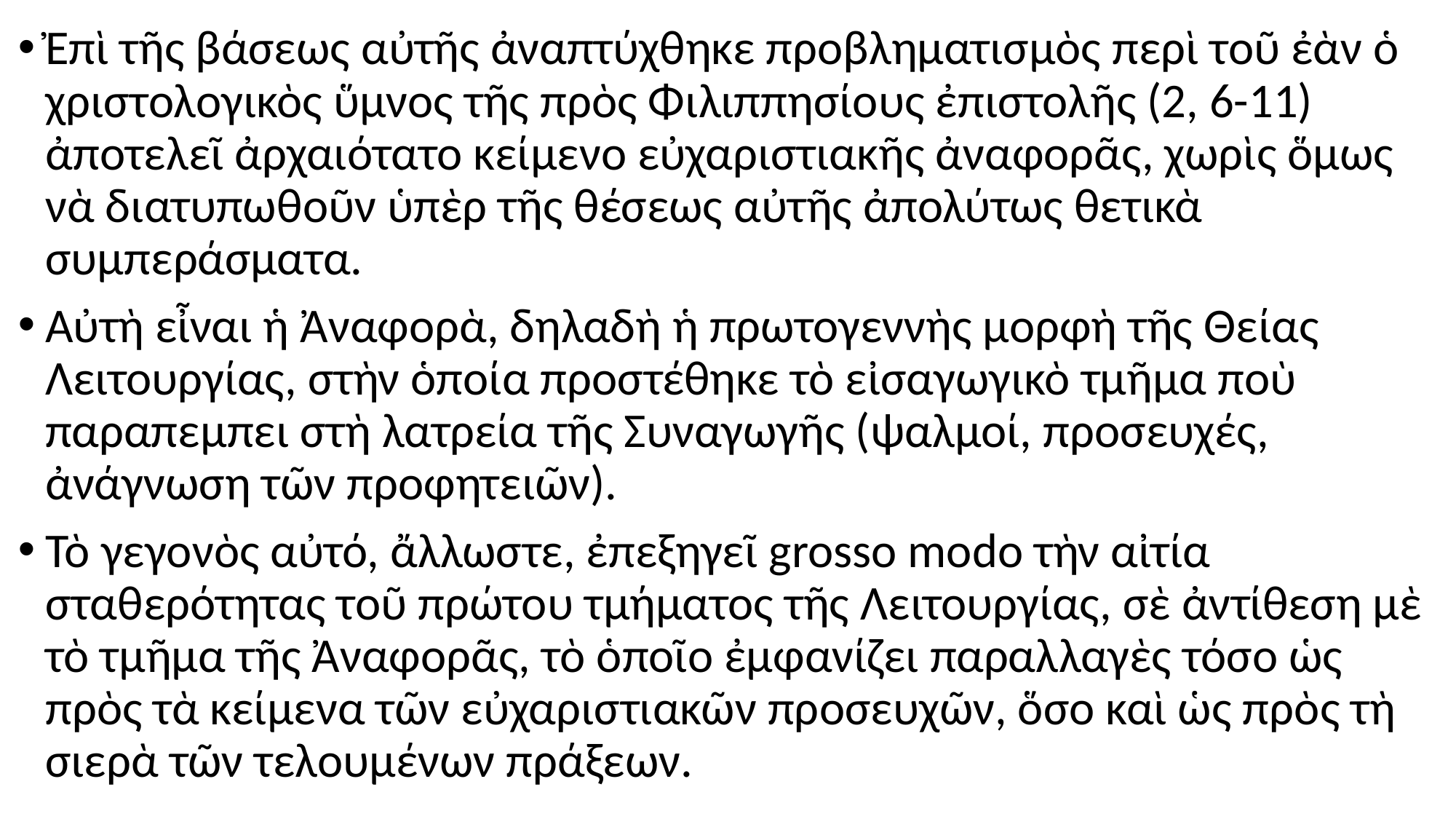

#
Ἐπὶ τῆς βάσεως αὐτῆς ἀναπτύχθηκε προβληματισμὸς περὶ τοῦ ἐὰν ὁ χριστολογικὸς ὕμνος τῆς πρὸς Φιλιππησίους ἐπιστολῆς (2, 6-11) ἀποτελεῖ ἀρχαιότατο κείμενο εὐχαριστιακῆς ἀναφορᾶς, χωρὶς ὅμως νὰ διατυπωθοῦν ὑπὲρ τῆς θέσεως αὐτῆς ἀπολύτως θετικὰ συμπεράσματα.
Αὐτὴ εἶναι ἡ Ἀναφορὰ, δηλαδὴ ἡ πρωτογεννὴς μορφὴ τῆς Θείας Λειτουργίας, στὴν ὁποία προστέθηκε τὸ εἰσαγωγικὸ τμῆμα ποὺ παραπεμπει στὴ λατρεία τῆς Συναγωγῆς (ψαλμοί, προσευχές, ἀνάγνωση τῶν προφητειῶν).
Τὸ γεγονὸς αὐτό, ἄλλωστε, ἐπεξηγεῖ grosso modo τὴν αἰτία σταθερότητας τοῦ πρώτου τμήματος τῆς Λειτουργίας, σὲ ἀντίθεση μὲ τὸ τμῆμα τῆς Ἀναφορᾶς, τὸ ὁποῖο ἐμφανίζει παραλλαγὲς τόσο ὡς πρὸς τὰ κείμενα τῶν εὐχαριστιακῶν προσευχῶν, ὅσο καὶ ὡς πρὸς τὴ σιερὰ τῶν τελουμένων πράξεων.